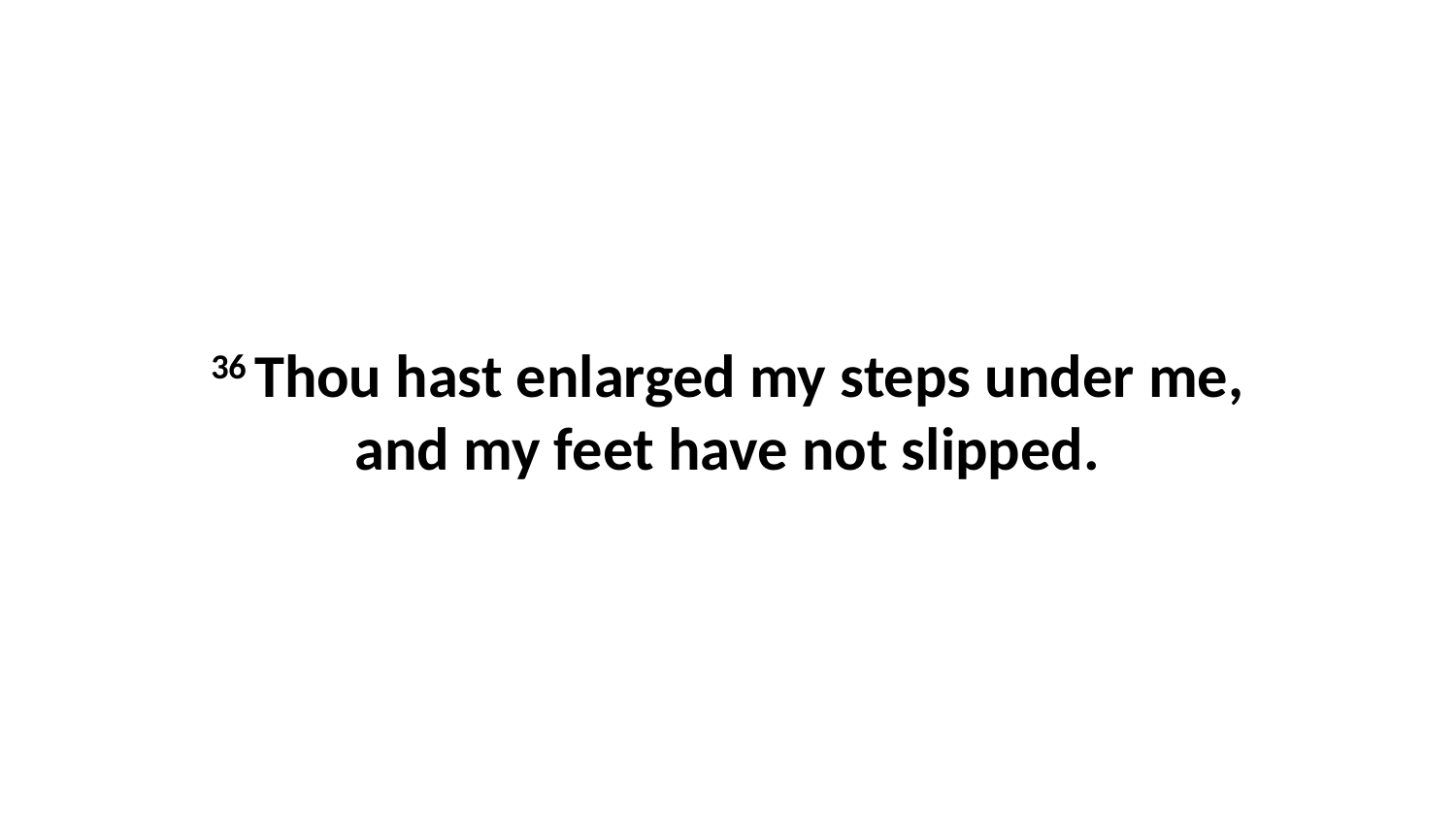

36 Thou hast enlarged my steps under me, and my feet have not slipped.